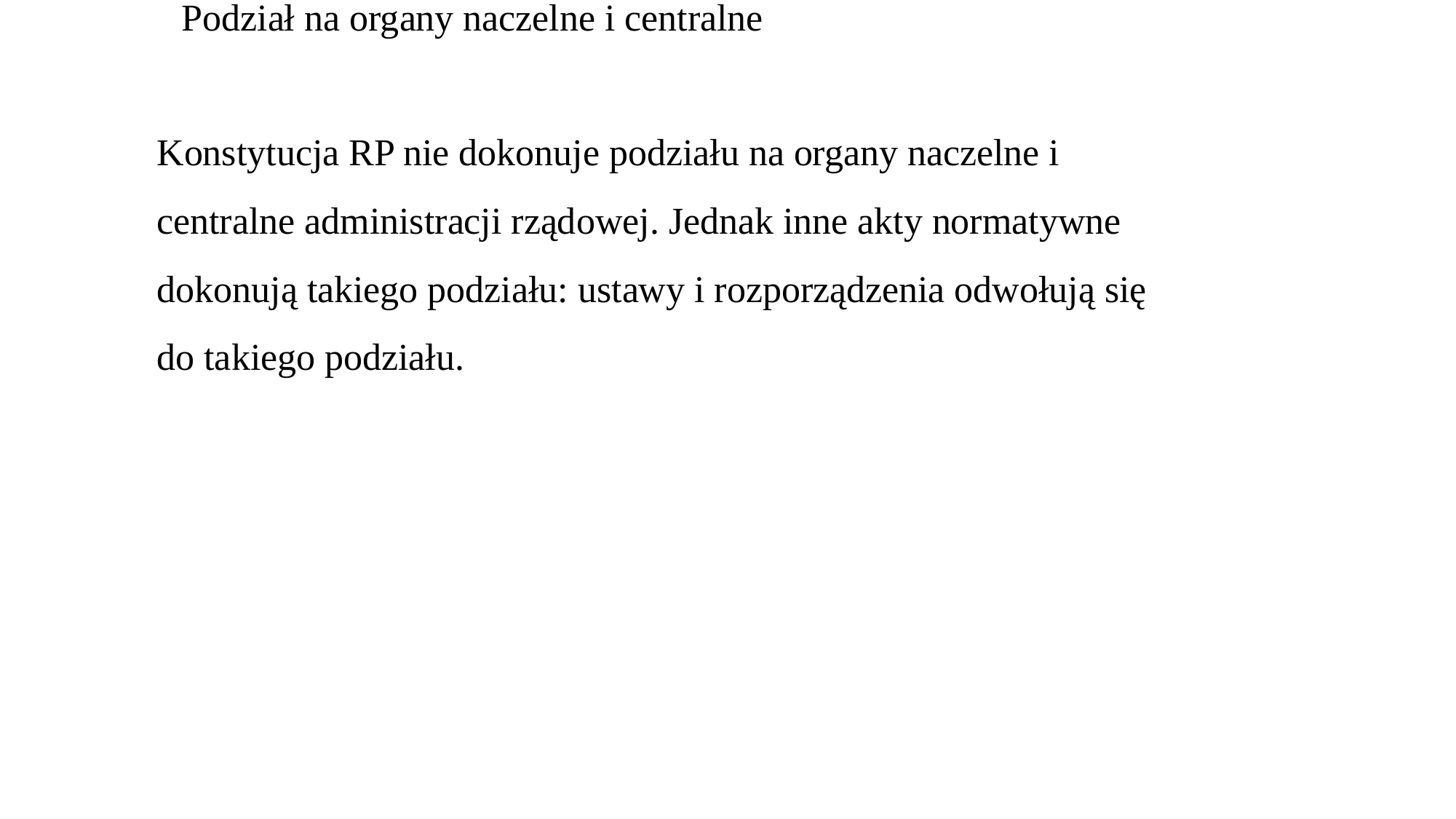

# Podział na organy naczelne i centralne
Konstytucja RP nie dokonuje podziału na organy naczelne i centralne administracji rządowej. Jednak inne akty normatywne dokonują takiego podziału: ustawy i rozporządzenia odwołują się do takiego podziału.